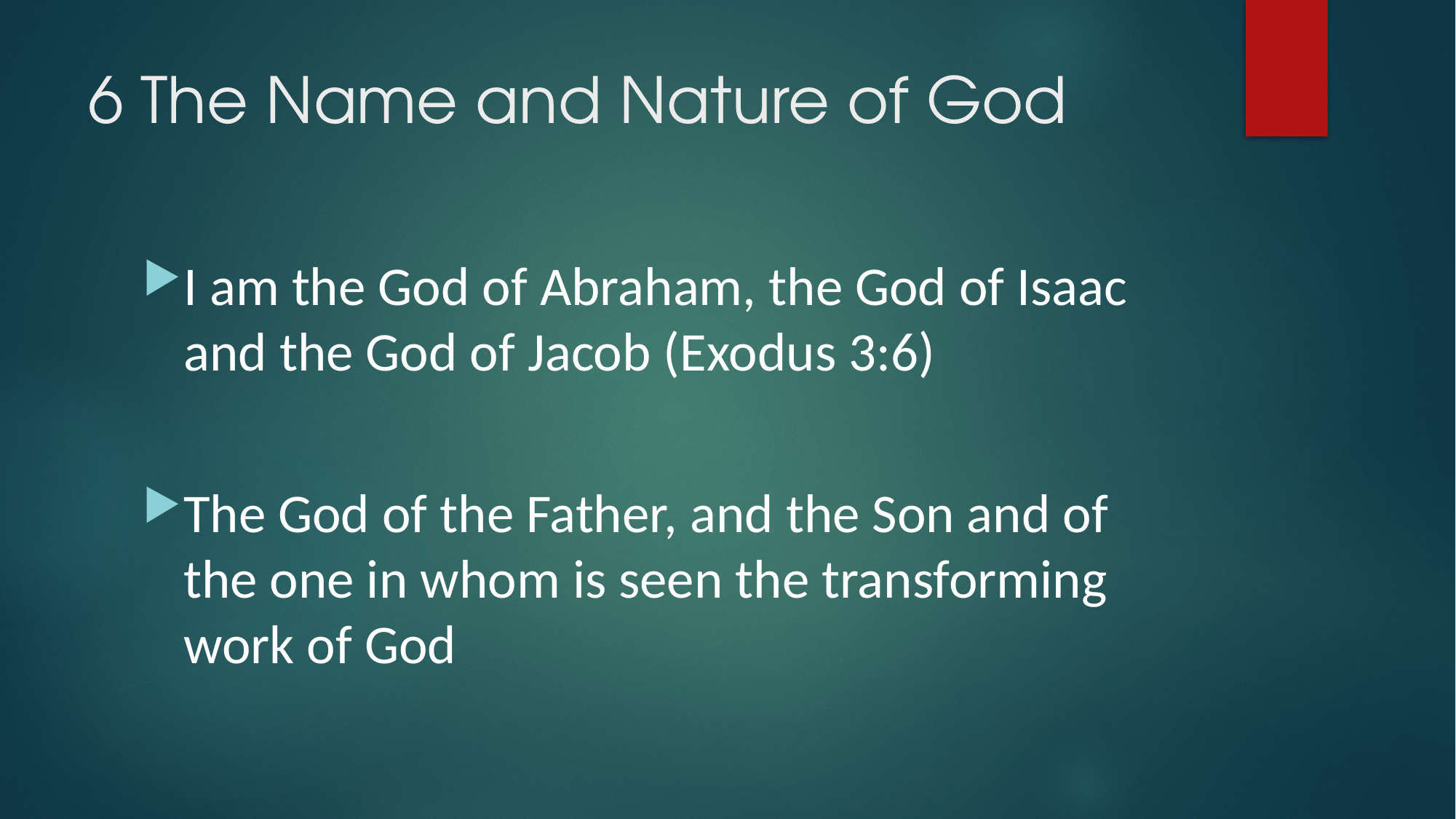

# 6 The Name and Nature of God
I am the God of Abraham, the God of Isaac and the God of Jacob (Exodus 3:6)

The God of the Father, and the Son and of the one in whom is seen the transforming work of God